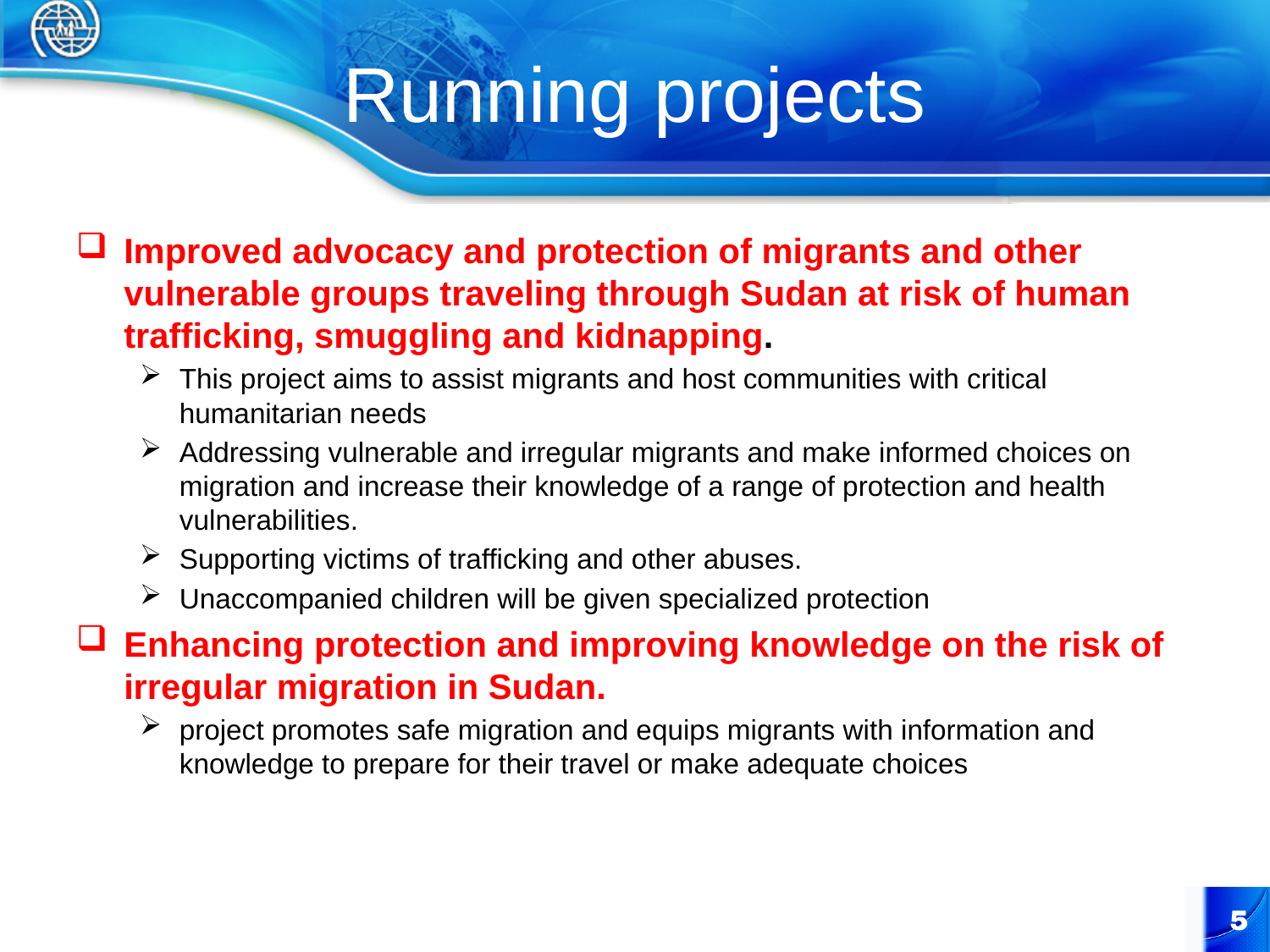

# Running projects
Improved advocacy and protection of migrants and other vulnerable groups traveling through Sudan at risk of human trafficking, smuggling and kidnapping.
This project aims to assist migrants and host communities with critical humanitarian needs
Addressing vulnerable and irregular migrants and make informed choices on migration and increase their knowledge of a range of protection and health vulnerabilities.
Supporting victims of trafficking and other abuses.
Unaccompanied children will be given specialized protection
Enhancing protection and improving knowledge on the risk of irregular migration in Sudan.
project promotes safe migration and equips migrants with information and knowledge to prepare for their travel or make adequate choices
5